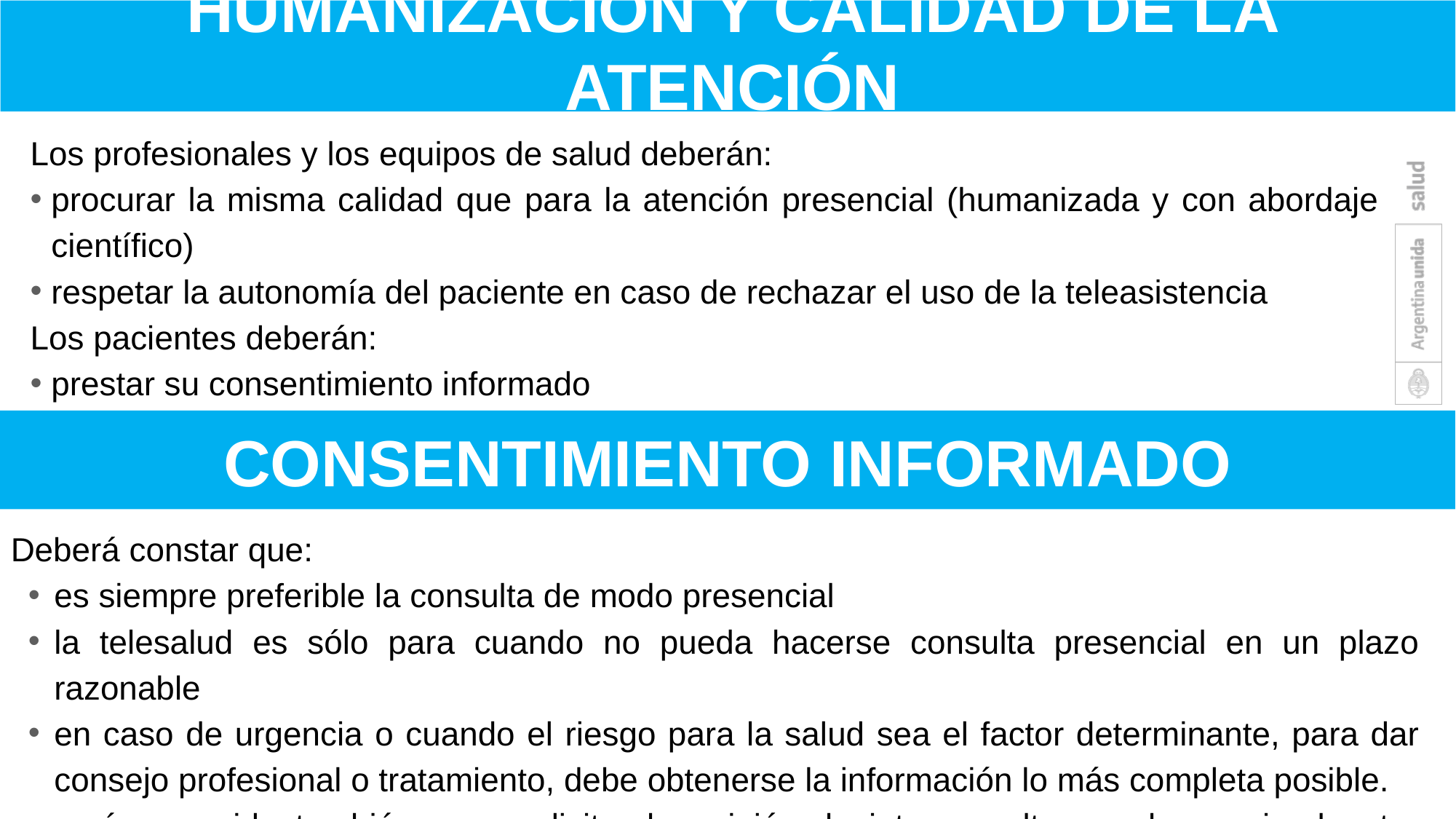

Humanización y calidad de la atención

Los profesionales y los equipos de salud deberán:
procurar la misma calidad que para la atención presencial (humanizada y con abordaje científico)
respetar la autonomía del paciente en caso de rechazar el uso de la teleasistencia
Los pacientes deberán:
prestar su consentimiento informado
ser informados sobre los alcances, riesgos, limitaciones y beneficios de la telesalud

Consentimiento informado

Deberá constar que:
es siempre preferible la consulta de modo presencial
la telesalud es sólo para cuando no pueda hacerse consulta presencial en un plazo razonable
en caso de urgencia o cuando el riesgo para la salud sea el factor determinante, para dar consejo profesional o tratamiento, debe obtenerse la información lo más completa posible.
será requerido también para solicitar la opinión, la interconsulta  o el consejo de otro profesional de la salud